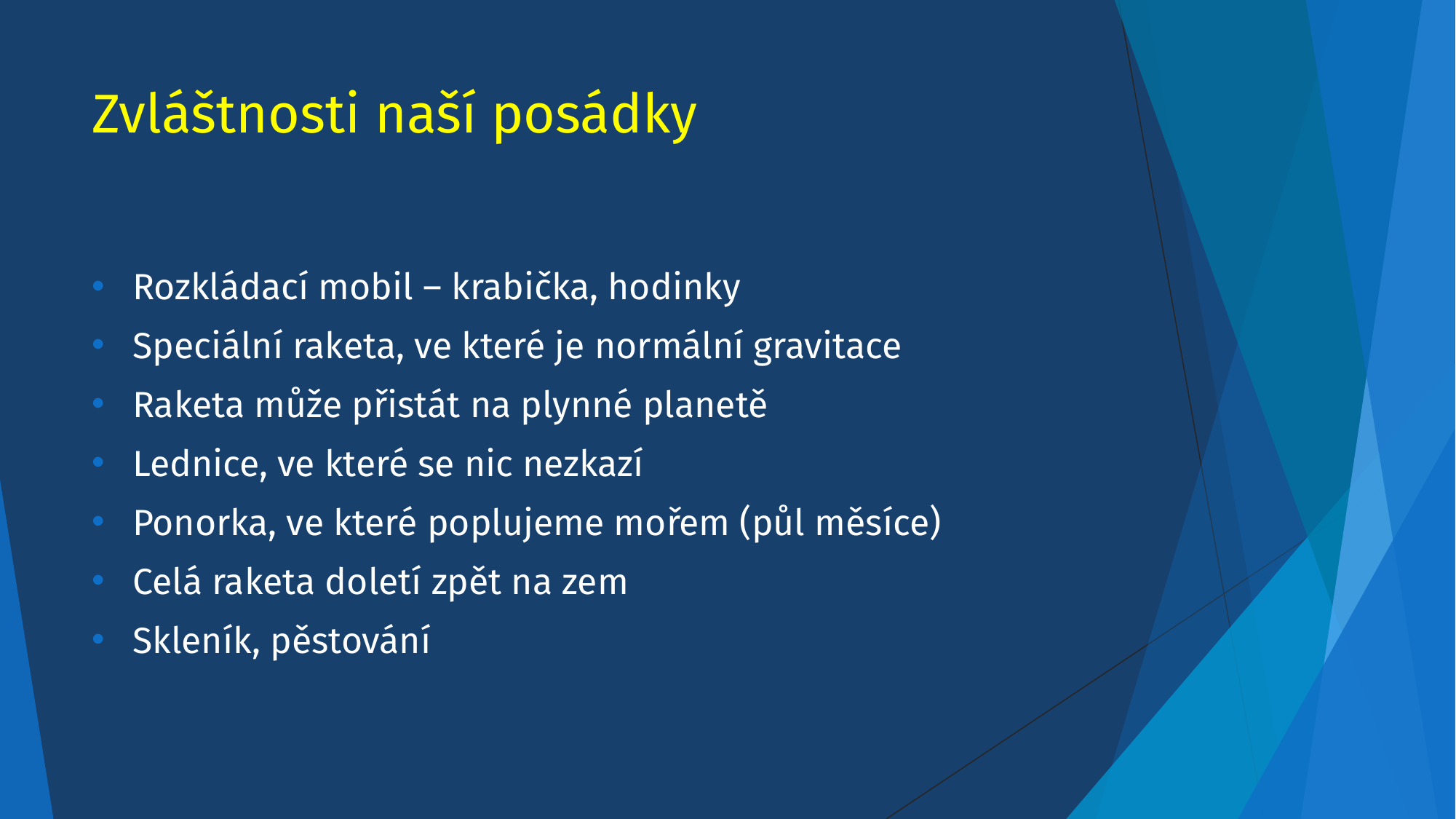

# Zvláštnosti naší posádky
Rozkládací mobil – krabička, hodinky
Speciální raketa, ve které je normální gravitace
Raketa může přistát na plynné planetě
Lednice, ve které se nic nezkazí
Ponorka, ve které poplujeme mořem (půl měsíce)
Celá raketa doletí zpět na zem
Skleník, pěstování